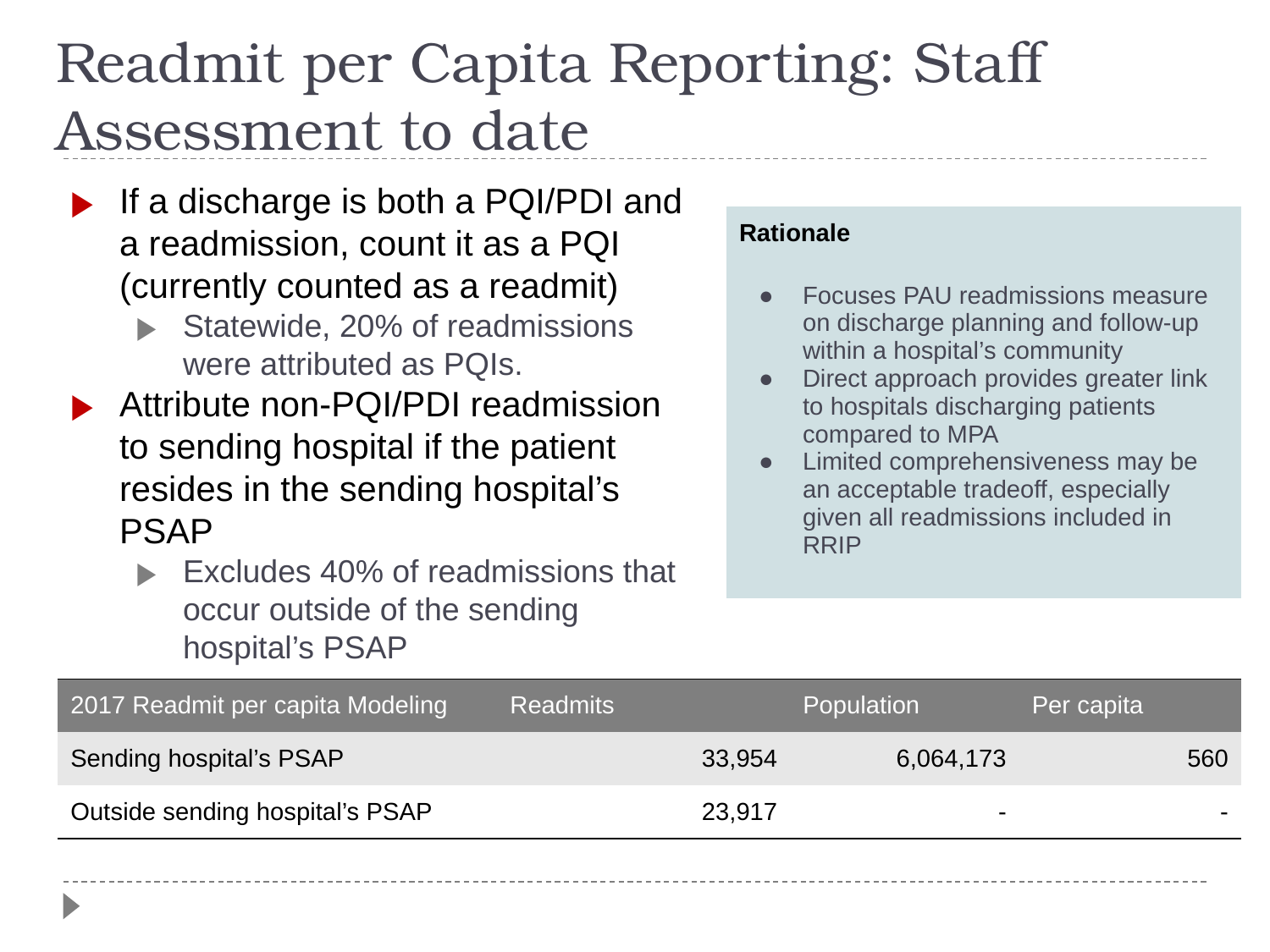

# Readmit per Capita Reporting: Staff Assessment to date
If a discharge is both a PQI/PDI and a readmission, count it as a PQI (currently counted as a readmit)
Statewide, 20% of readmissions were attributed as PQIs.
Attribute non-PQI/PDI readmission to sending hospital if the patient resides in the sending hospital’s PSAP
Excludes 40% of readmissions that occur outside of the sending hospital’s PSAP

| Rationale |
| --- |
| Focuses PAU readmissions measure on discharge planning and follow-up within a hospital’s community Direct approach provides greater link to hospitals discharging patients compared to MPA Limited comprehensiveness may be an acceptable tradeoff, especially given all readmissions included in RRIP |
| 2017 Readmit per capita Modeling | Readmits | Population | Per capita |
| --- | --- | --- | --- |
| Sending hospital’s PSAP | 33,954 | 6,064,173 | 560 |
| Outside sending hospital’s PSAP | 23,917 | - | - |